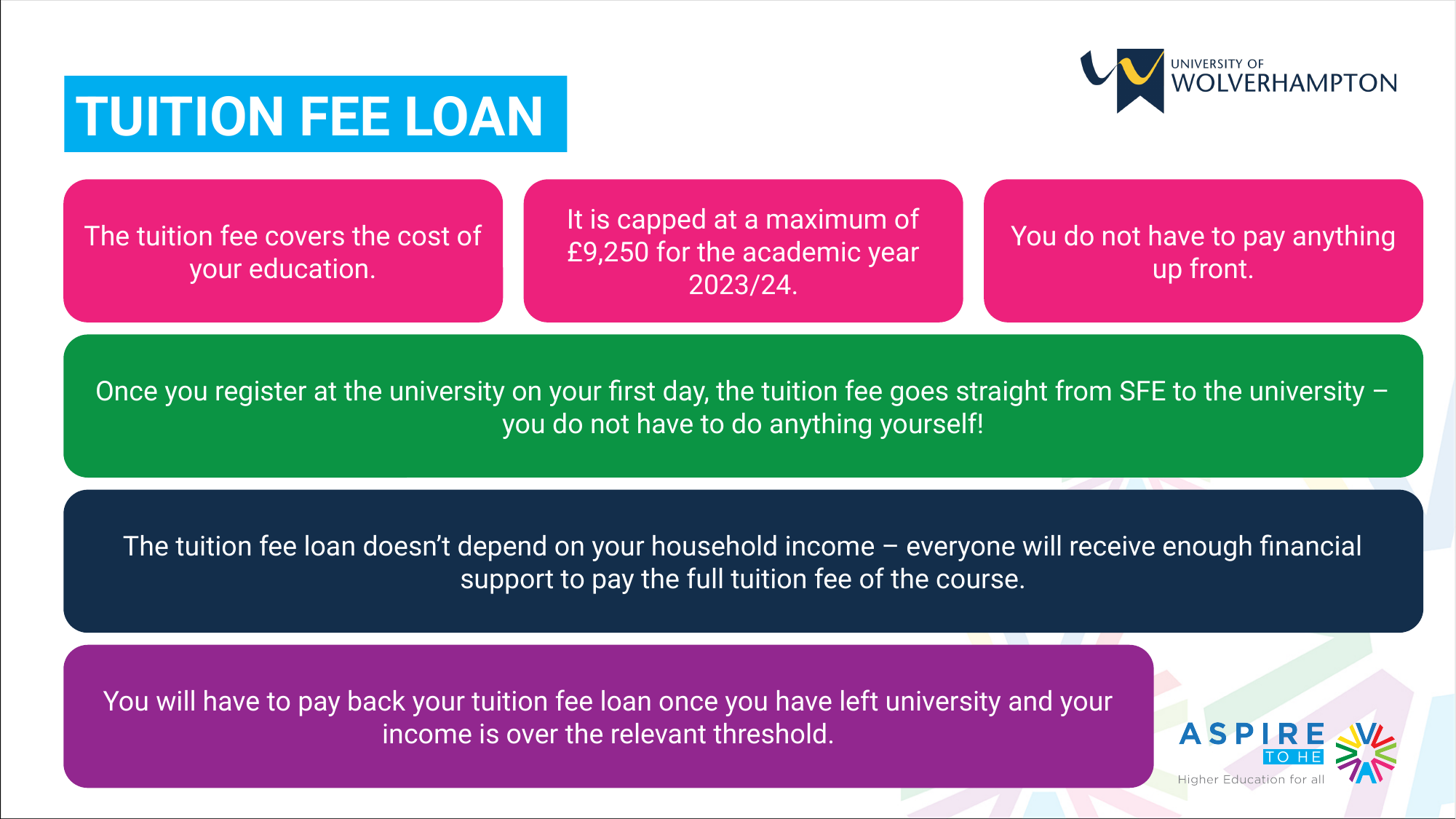

TUITION FEE LOAN
You do not have to pay anything up front.
It is capped at a maximum of £9,250 for the academic year 2023/24.
The tuition fee covers the cost of your education.
Once you register at the university on your first day, the tuition fee goes straight from SFE to the university – you do not have to do anything yourself!
The tuition fee loan doesn’t depend on your household income – everyone will receive enough financial support to pay the full tuition fee of the course.
You will have to pay back your tuition fee loan once you have left university and your income is over the relevant threshold.